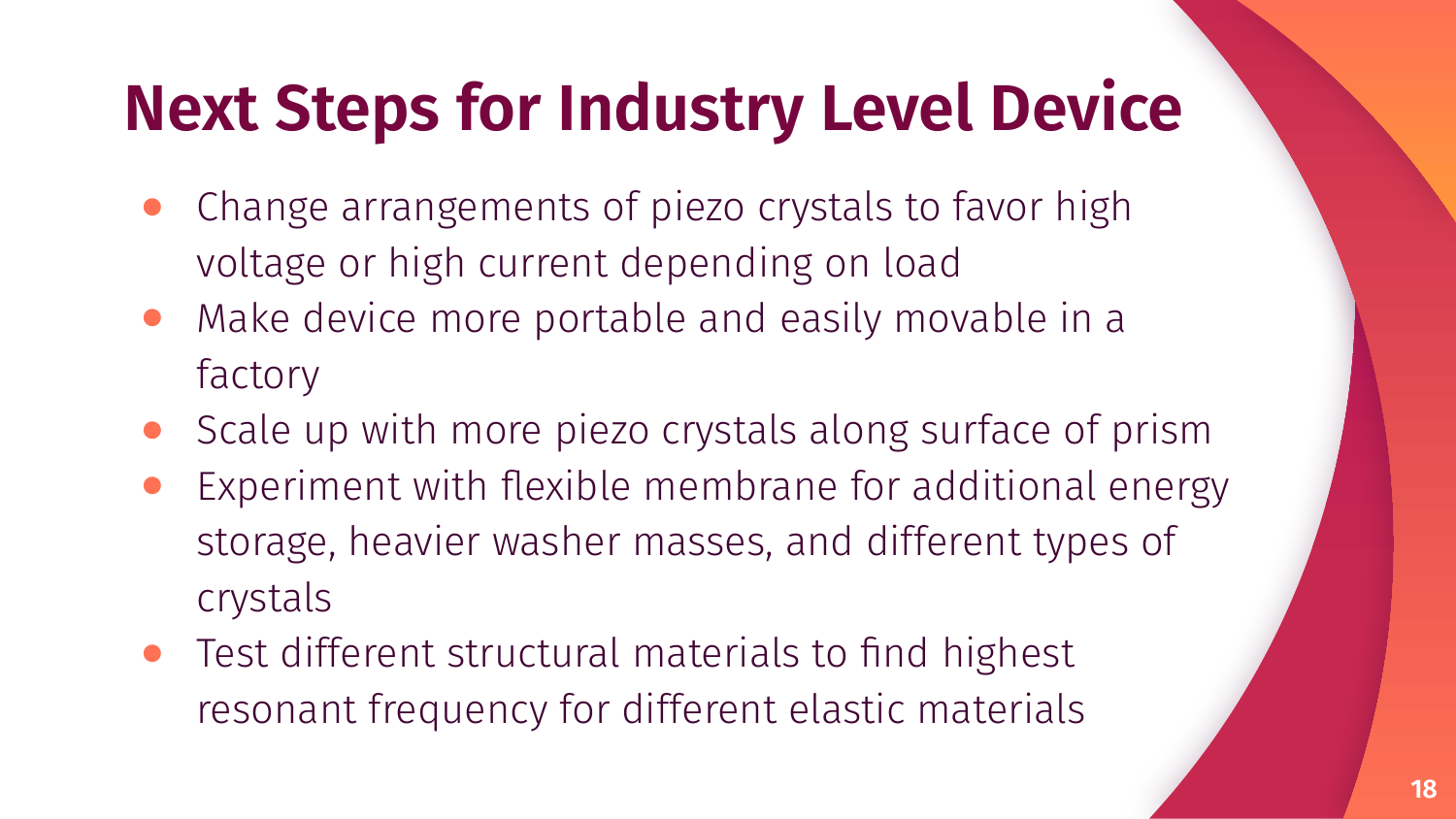

# Next Steps for Industry Level Device
Change arrangements of piezo crystals to favor high voltage or high current depending on load
Make device more portable and easily movable in a factory
Scale up with more piezo crystals along surface of prism
Experiment with flexible membrane for additional energy storage, heavier washer masses, and different types of crystals
Test different structural materials to find highest resonant frequency for different elastic materials

18